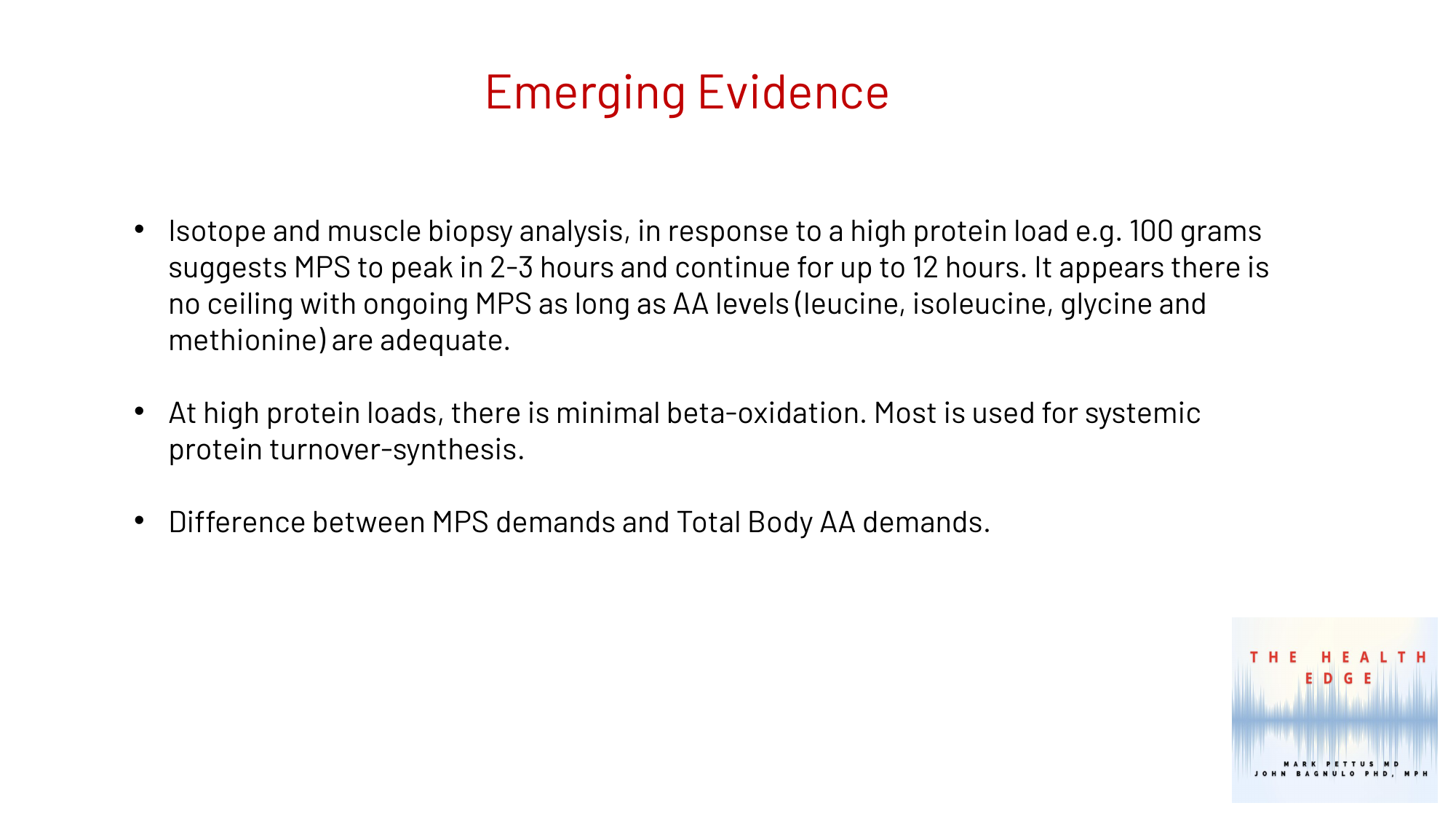

Emerging Evidence
Isotope and muscle biopsy analysis, in response to a high protein load e.g. 100 grams suggests MPS to peak in 2-3 hours and continue for up to 12 hours. It appears there is no ceiling with ongoing MPS as long as AA levels (leucine, isoleucine, glycine and methionine) are adequate.

At high protein loads, there is minimal beta-oxidation. Most is used for systemic protein turnover-synthesis.

Difference between MPS demands and Total Body AA demands.